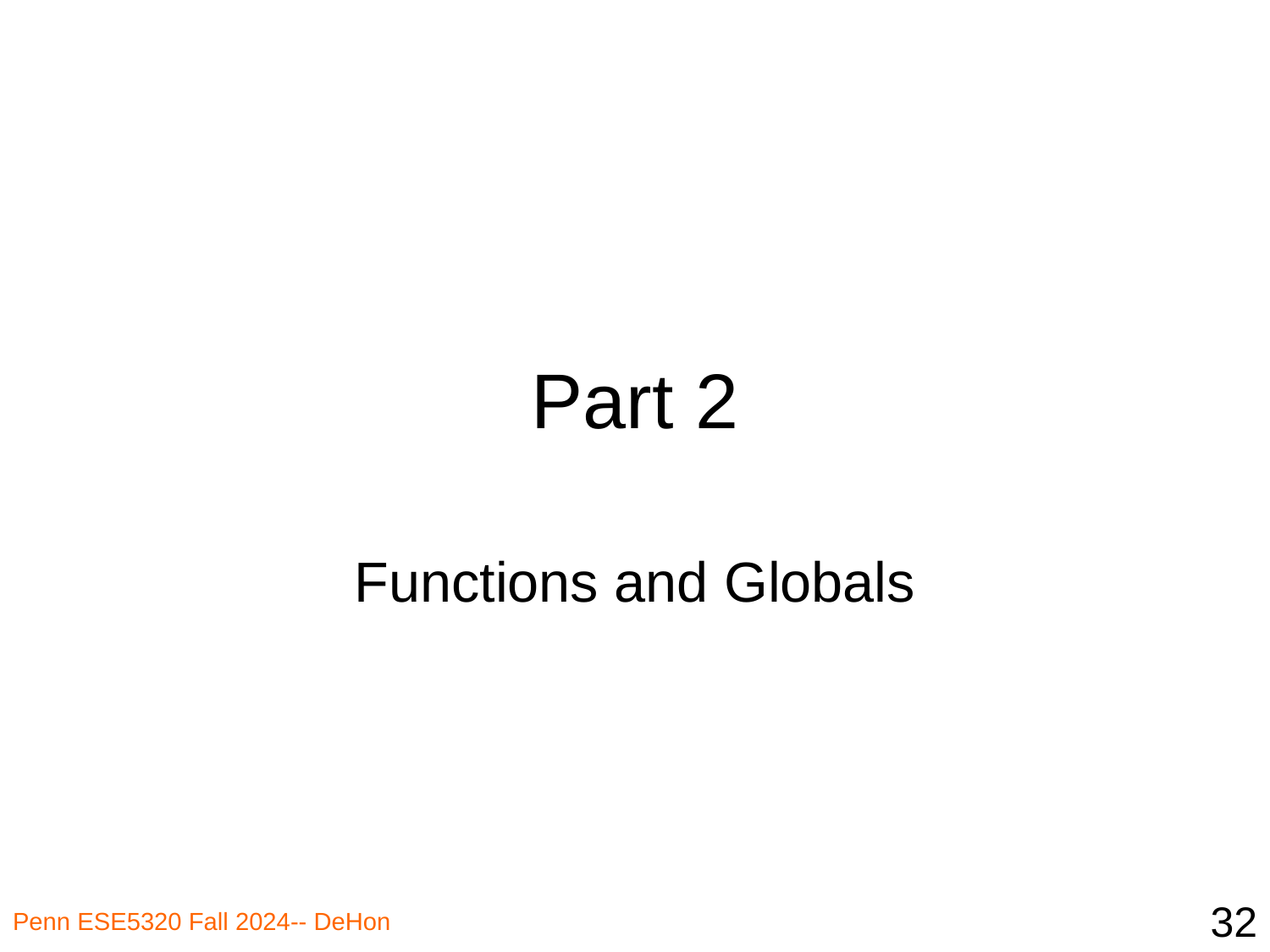

# Part 2
Functions and Globals
32
Penn ESE5320 Fall 2024-- DeHon